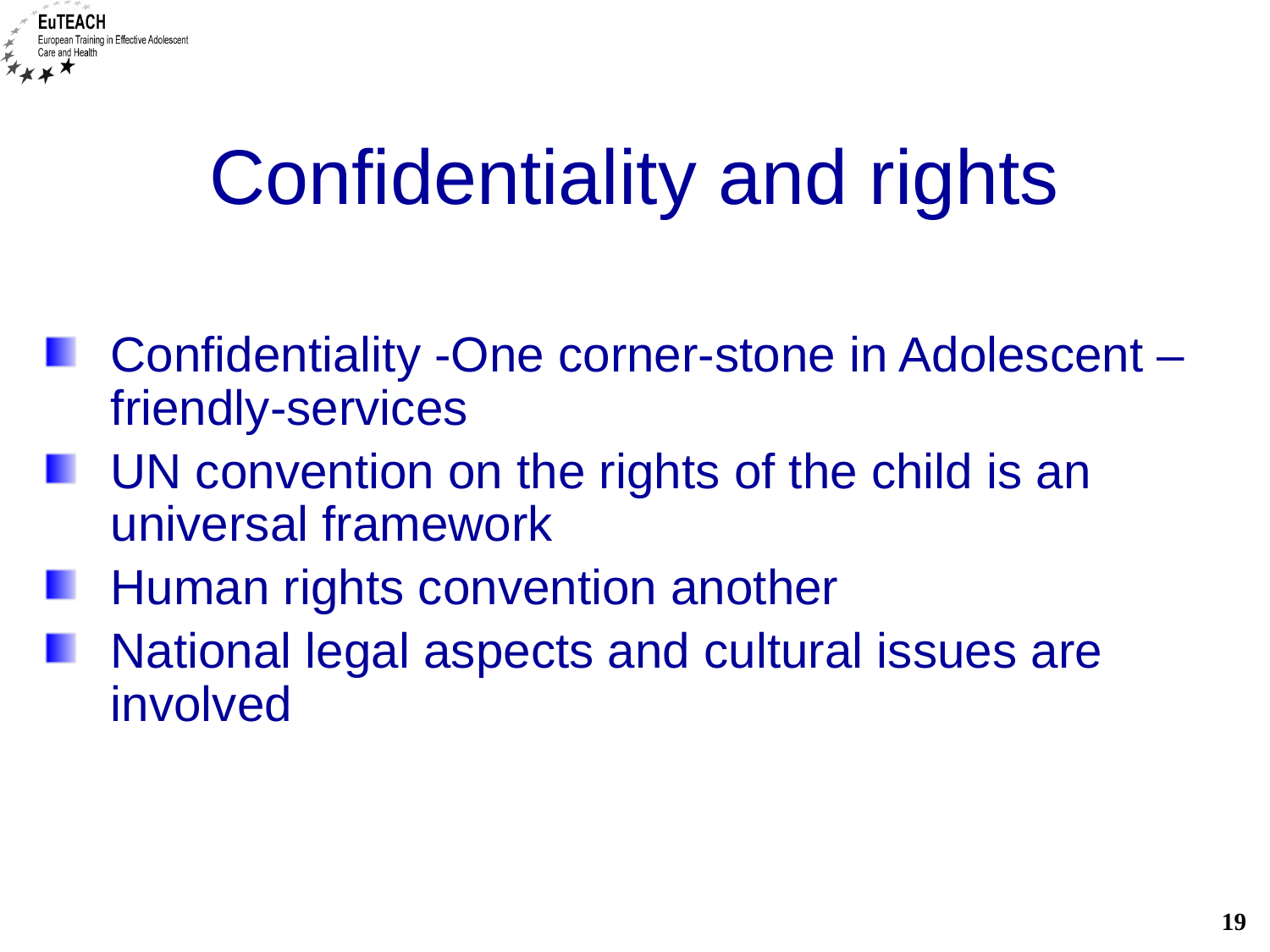

# Confidentiality and rights

Confidentiality -One corner-stone in Adolescent –friendly-services
UN convention on the rights of the child is an universal framework
Human rights convention another
National legal aspects and cultural issues are involved
19